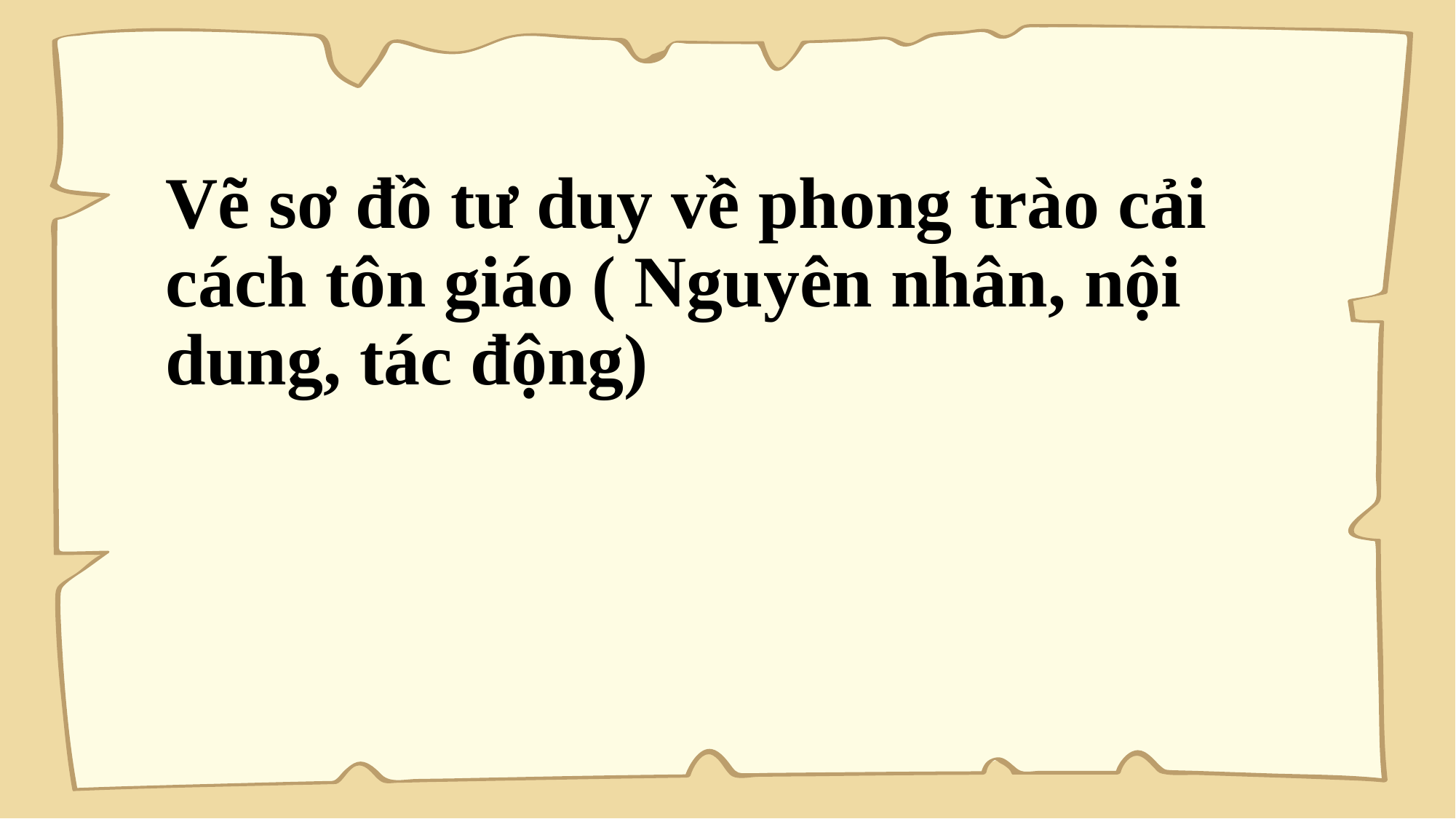

Vẽ sơ đồ tư duy về phong trào cải cách tôn giáo ( Nguyên nhân, nội dung, tác động)